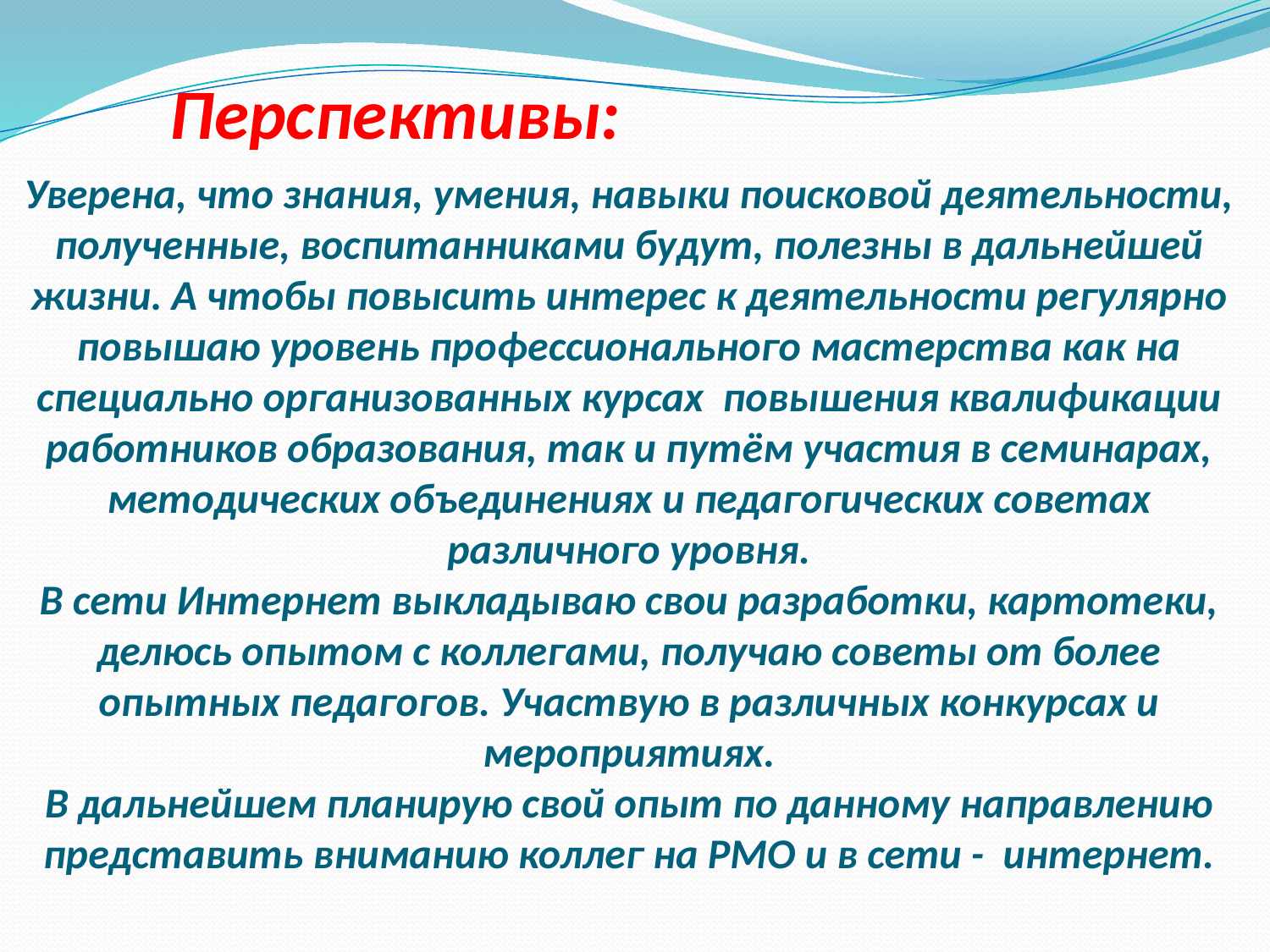

Перспективы:
Уверена, что знания, умения, навыки поисковой деятельности, полученные, воспитанниками будут, полезны в дальнейшей жизни. А чтобы повысить интерес к деятельности регулярно повышаю уровень профессионального мастерства как на специально организованных курсах  повышения квалификации работников образования, так и путём участия в семинарах, методических объединениях и педагогических советах различного уровня.
В сети Интернет выкладываю свои разработки, картотеки, делюсь опытом с коллегами, получаю советы от более опытных педагогов. Участвую в различных конкурсах и мероприятиях.
В дальнейшем планирую свой опыт по данному направлению представить вниманию коллег на РМО и в сети -  интернет.